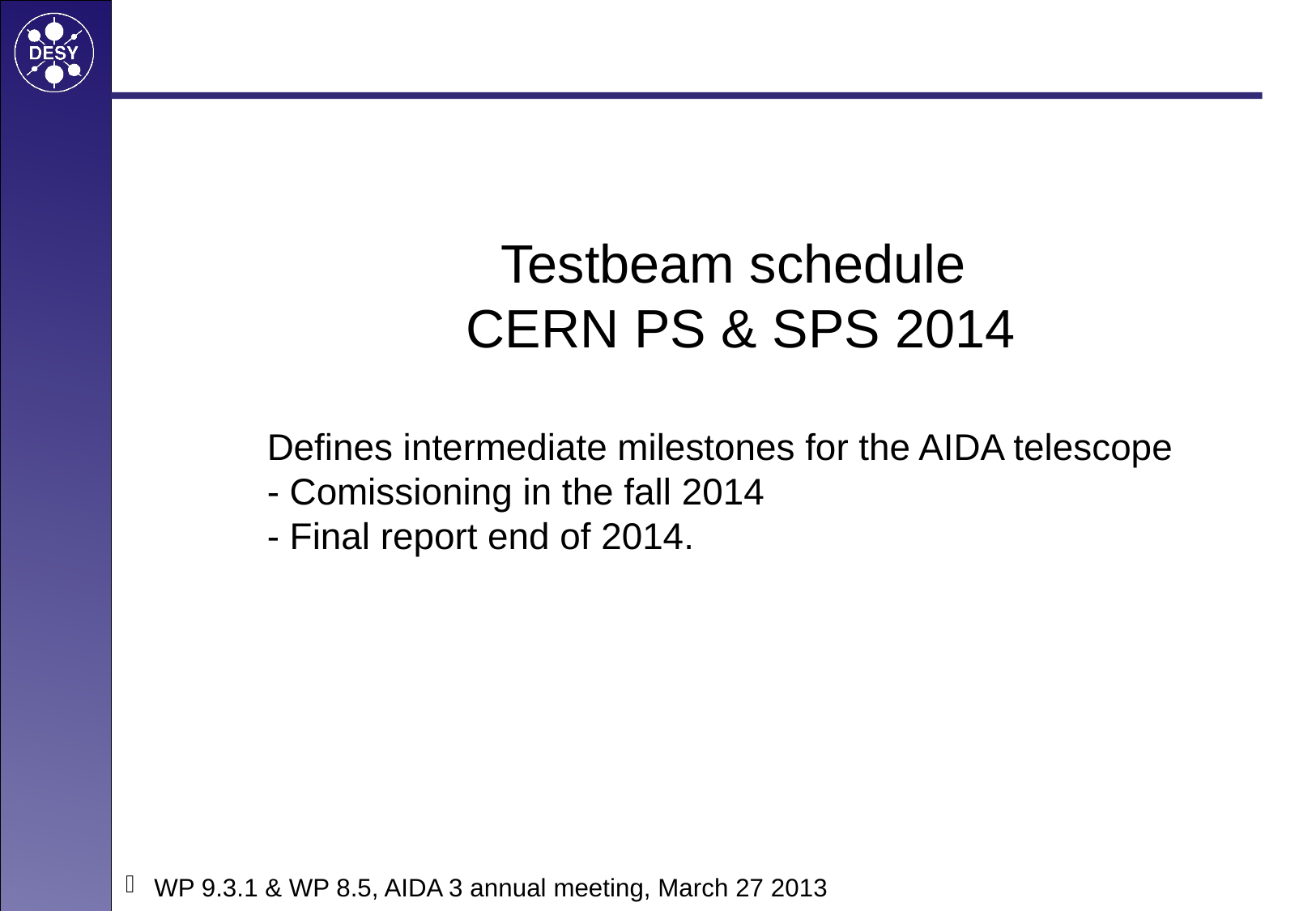

Testbeam schedule
CERN PS & SPS 2014

Defines intermediate milestones for the AIDA telescope
- Comissioning in the fall 2014
- Final report end of 2014.
WP 9.3.1 & WP 8.5, AIDA 3 annual meeting, March 27 2013